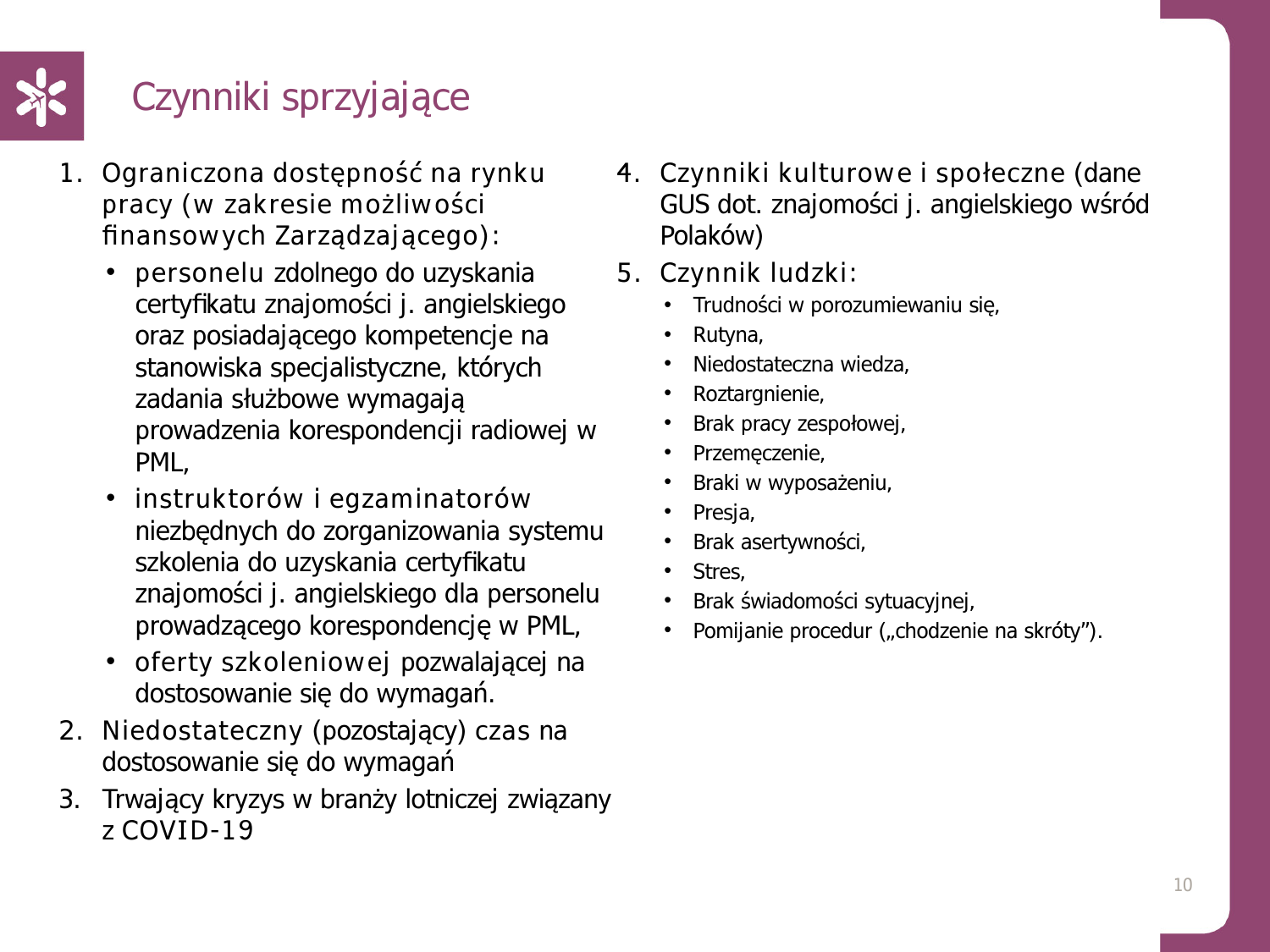

# Czynniki sprzyjające
Ograniczona dostępność na rynku pracy (w zakresie możliwości finansowych Zarządzającego):
personelu zdolnego do uzyskania certyfikatu znajomości j. angielskiego oraz posiadającego kompetencje na stanowiska specjalistyczne, których zadania służbowe wymagają prowadzenia korespondencji radiowej w PML,
instruktorów i egzaminatorów niezbędnych do zorganizowania systemu szkolenia do uzyskania certyfikatu znajomości j. angielskiego dla personelu prowadzącego korespondencję w PML,
oferty szkoleniowej pozwalającej na dostosowanie się do wymagań.
Niedostateczny (pozostający) czas na dostosowanie się do wymagań
Trwający kryzys w branży lotniczej związany z COVID-19
Czynniki kulturowe i społeczne (dane GUS dot. znajomości j. angielskiego wśród Polaków)
Czynnik ludzki:
Trudności w porozumiewaniu się,
Rutyna,
Niedostateczna wiedza,
Roztargnienie,
Brak pracy zespołowej,
Przemęczenie,
Braki w wyposażeniu,
Presja,
Brak asertywności,
Stres,
Brak świadomości sytuacyjnej,
Pomijanie procedur („chodzenie na skróty”).

10